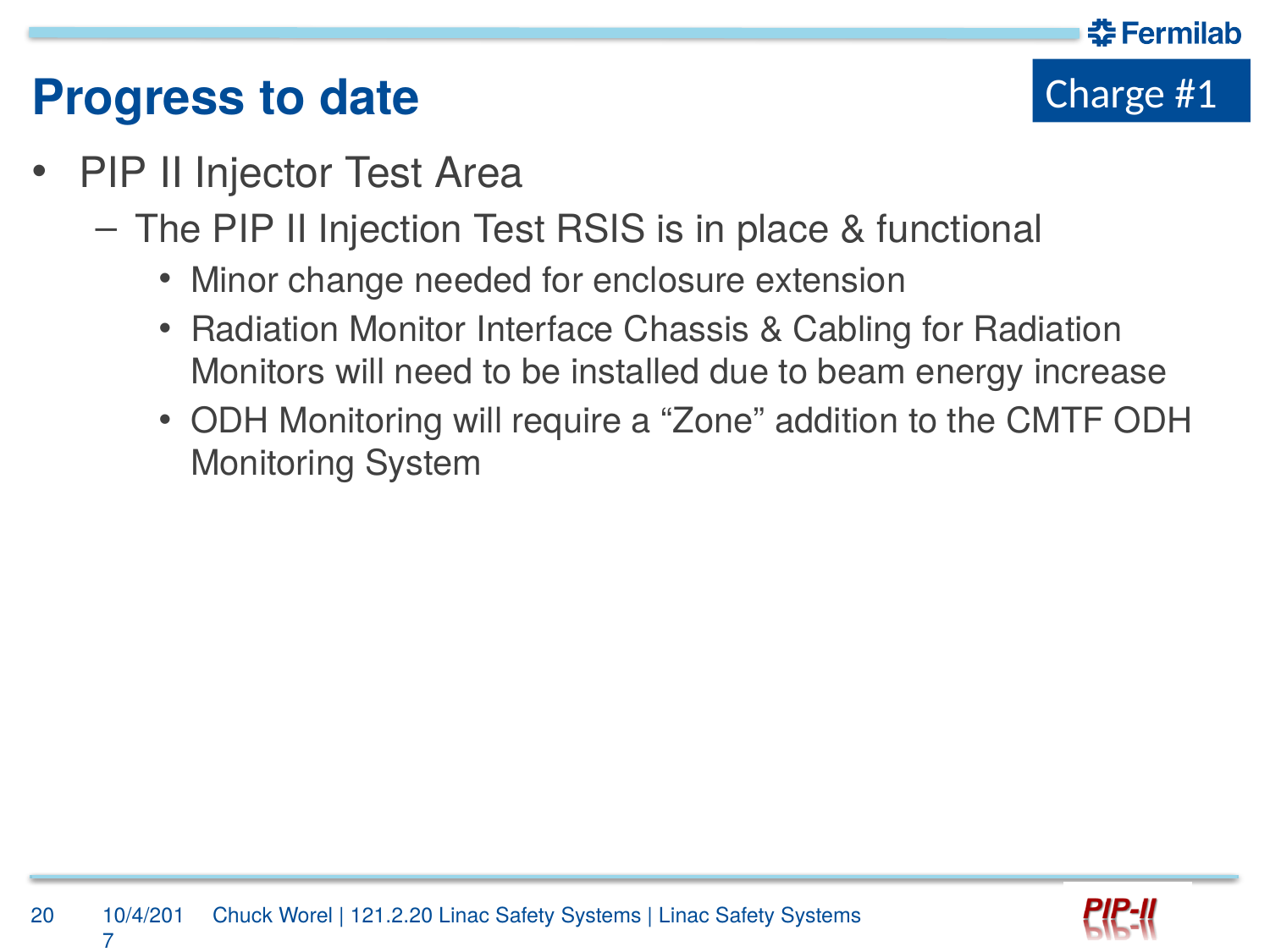

Charge #1
# Progress to date
PIP II Injector Test Area
The PIP II Injection Test RSIS is in place & functional
Minor change needed for enclosure extension
Radiation Monitor Interface Chassis & Cabling for Radiation Monitors will need to be installed due to beam energy increase
ODH Monitoring will require a “Zone” addition to the CMTF ODH Monitoring System

20
10/4/2017
Chuck Worel | 121.2.20 Linac Safety Systems | Linac Safety Systems